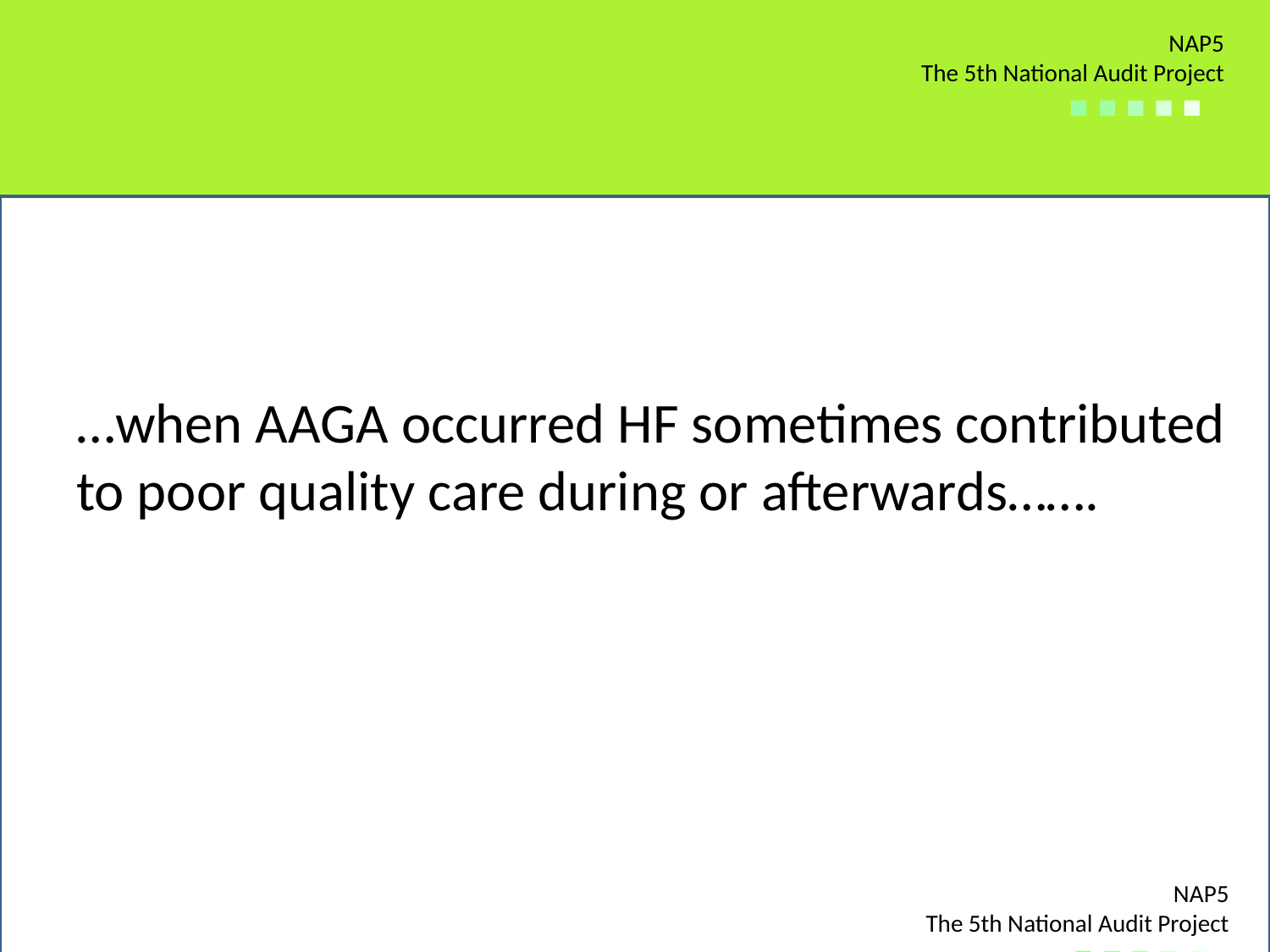

#

…when AAGA occurred HF sometimes contributed to poor quality care during or afterwards…….